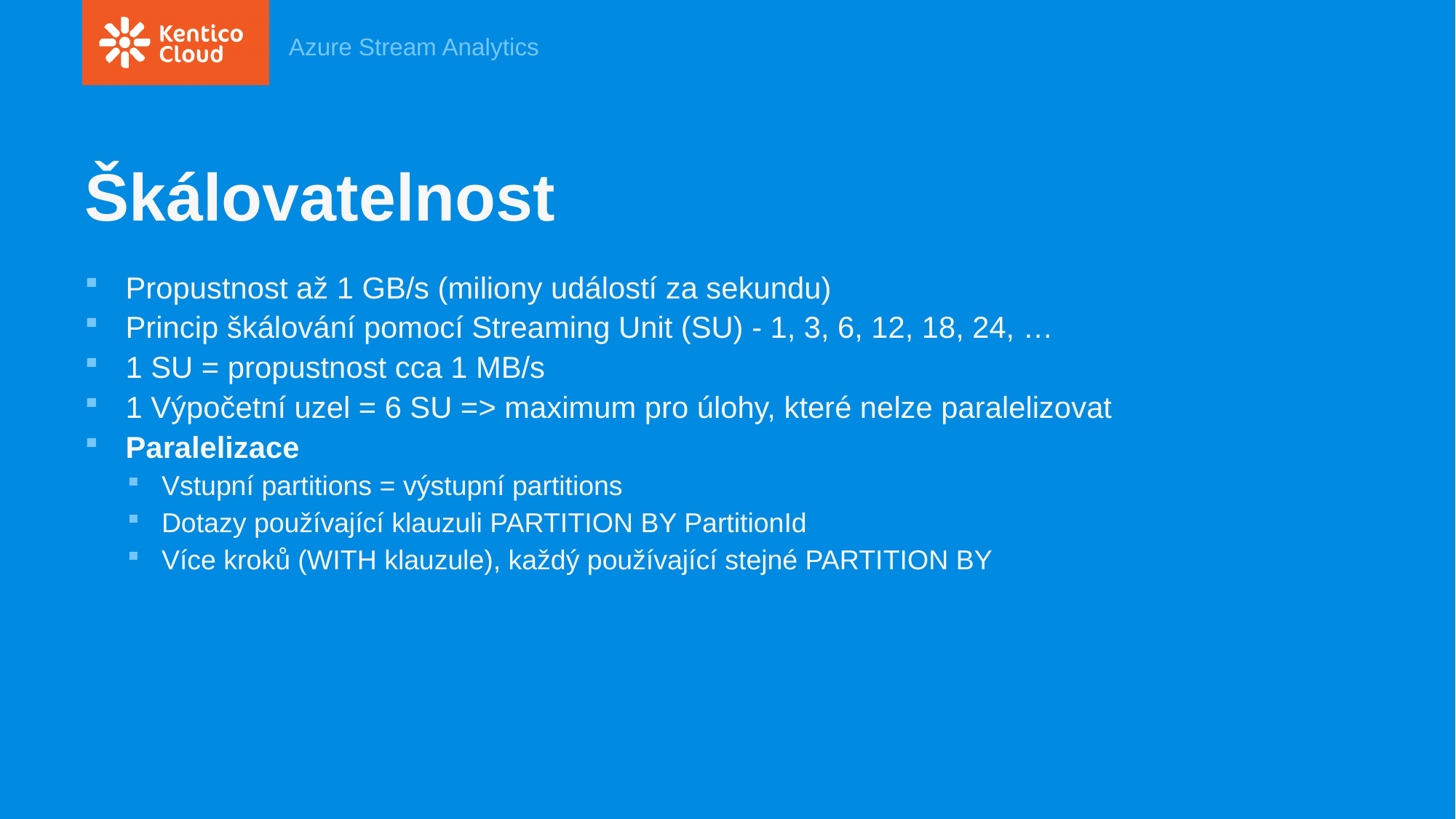

Azure Stream Analytics

# Škálovatelnost
Propustnost až 1 GB/s (miliony událostí za sekundu)
Princip škálování pomocí Streaming Unit (SU) - 1, 3, 6, 12, 18, 24, …
1 SU = propustnost cca 1 MB/s
1 Výpočetní uzel = 6 SU => maximum pro úlohy, které nelze paralelizovat
Paralelizace
Vstupní partitions = výstupní partitions
Dotazy používající klauzuli PARTITION BY PartitionId
Více kroků (WITH klauzule), každý používající stejné PARTITION BY